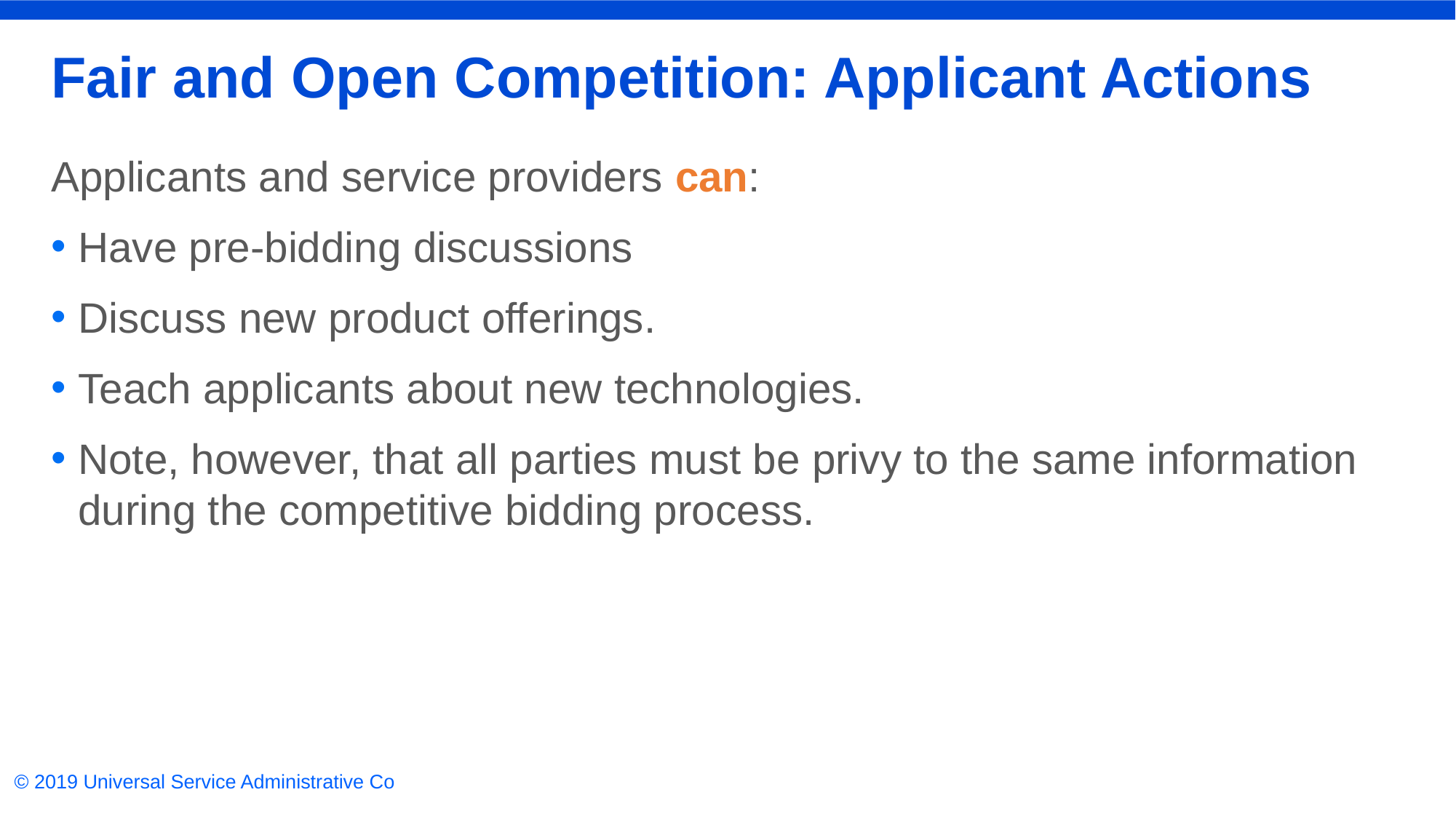

# Fair and Open Competition: Applicant Actions
Applicants and service providers can:
Have pre-bidding discussions
Discuss new product offerings.
Teach applicants about new technologies.
Note, however, that all parties must be privy to the same information during the competitive bidding process.
© 2019 Universal Service Administrative Co